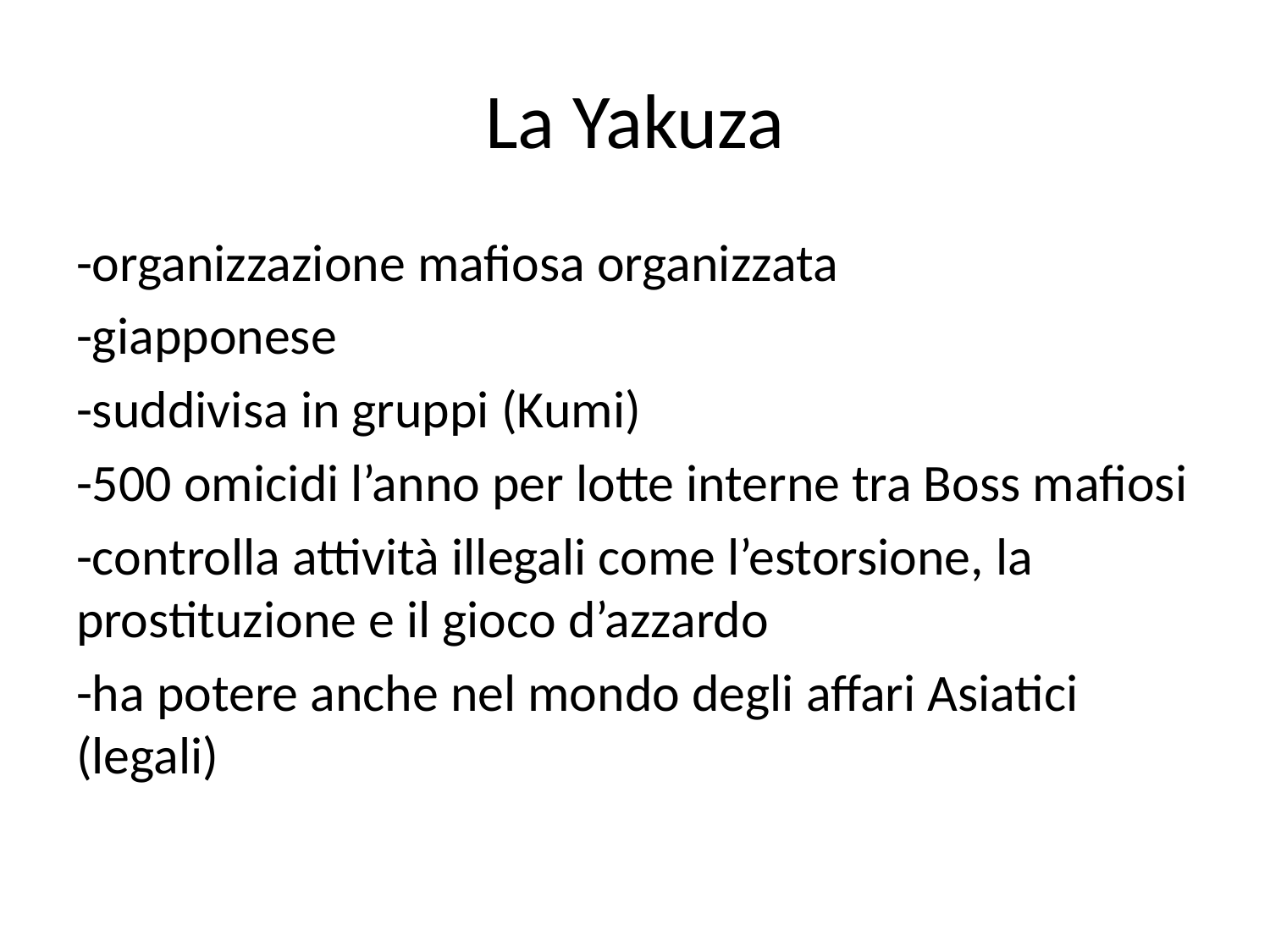

# La Yakuza
-organizzazione mafiosa organizzata
-giapponese
-suddivisa in gruppi (Kumi)
-500 omicidi l’anno per lotte interne tra Boss mafiosi
-controlla attività illegali come l’estorsione, la prostituzione e il gioco d’azzardo
-ha potere anche nel mondo degli affari Asiatici (legali)